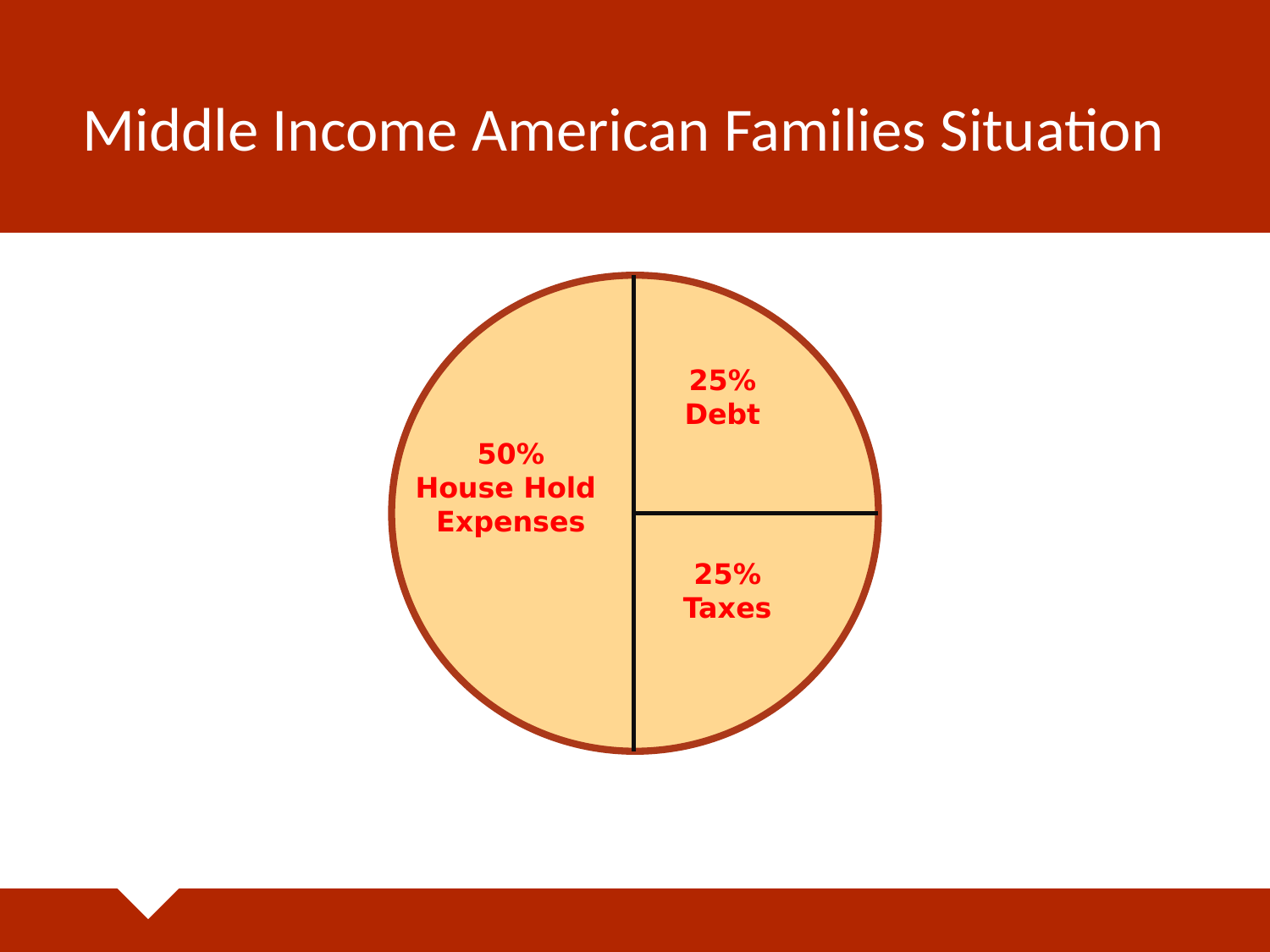

# Middle Income American Families Situation

25%
Debt
50%
House Hold
Expenses
25%
Taxes